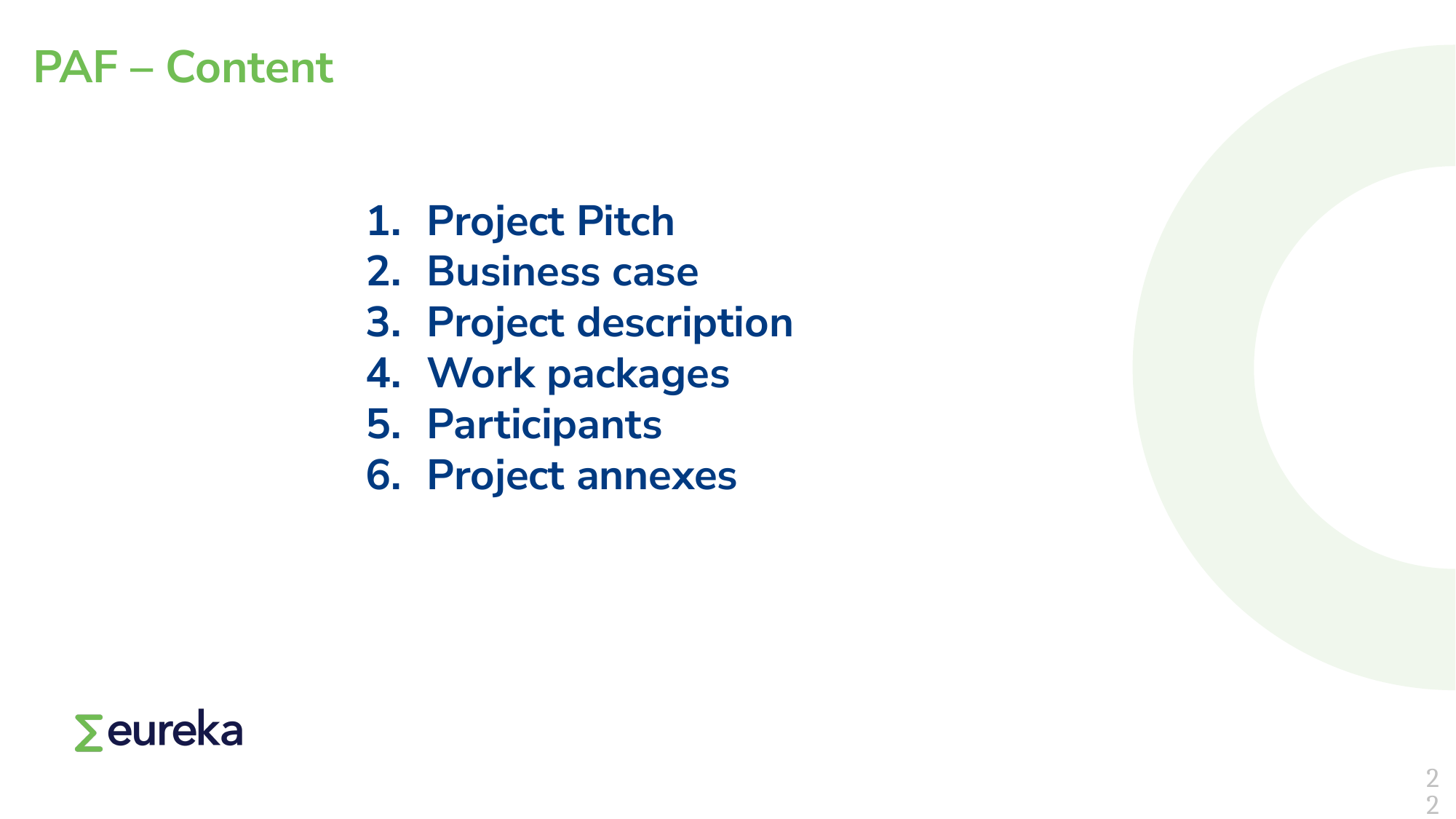

# PAF – Content
Project Pitch
Business case
Project description
Work packages
Participants
Project annexes

22